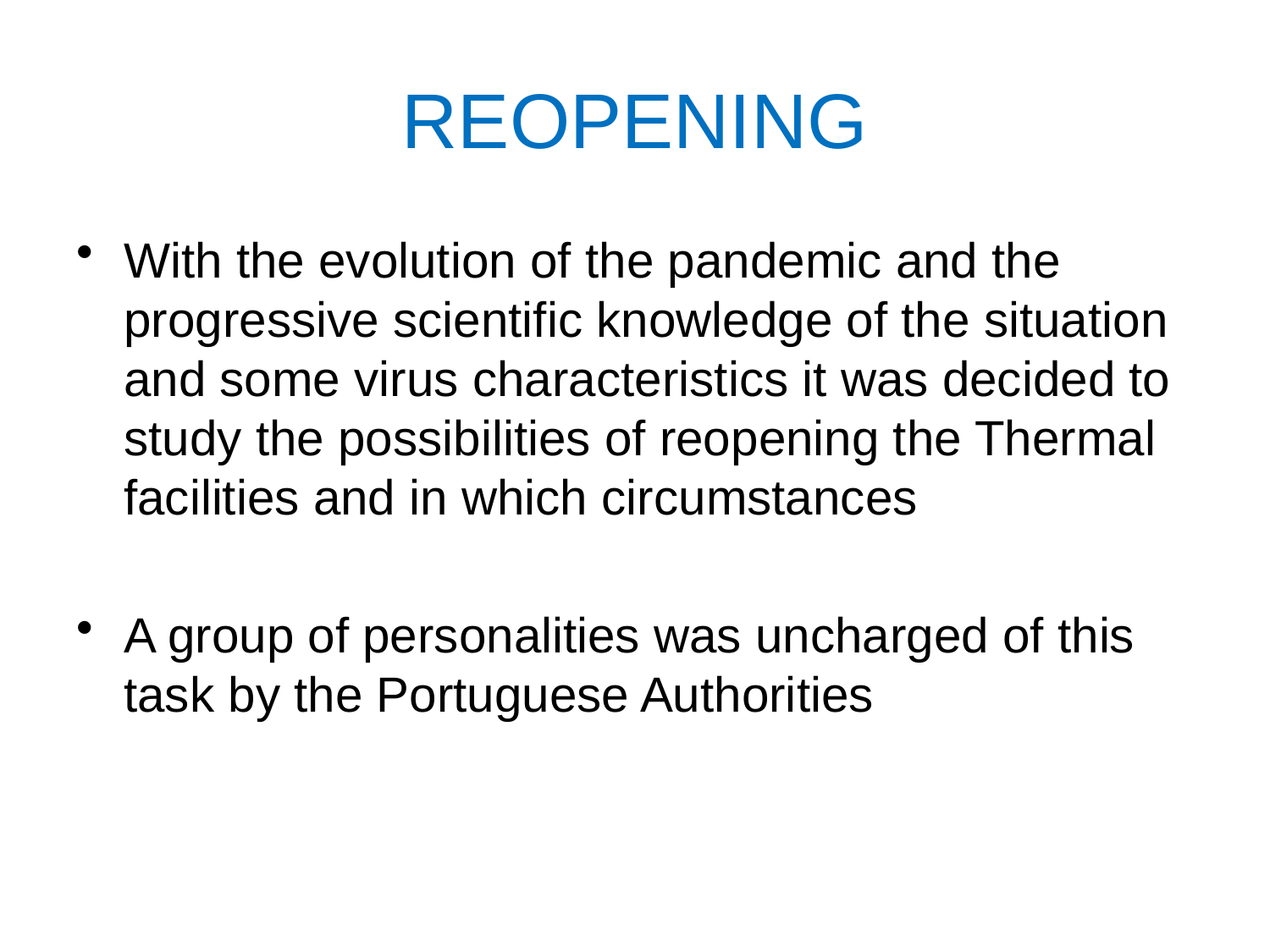

# REOPENING
With the evolution of the pandemic and the progressive scientific knowledge of the situation and some virus characteristics it was decided to study the possibilities of reopening the Thermal facilities and in which circumstances

A group of personalities was uncharged of this task by the Portuguese Authorities